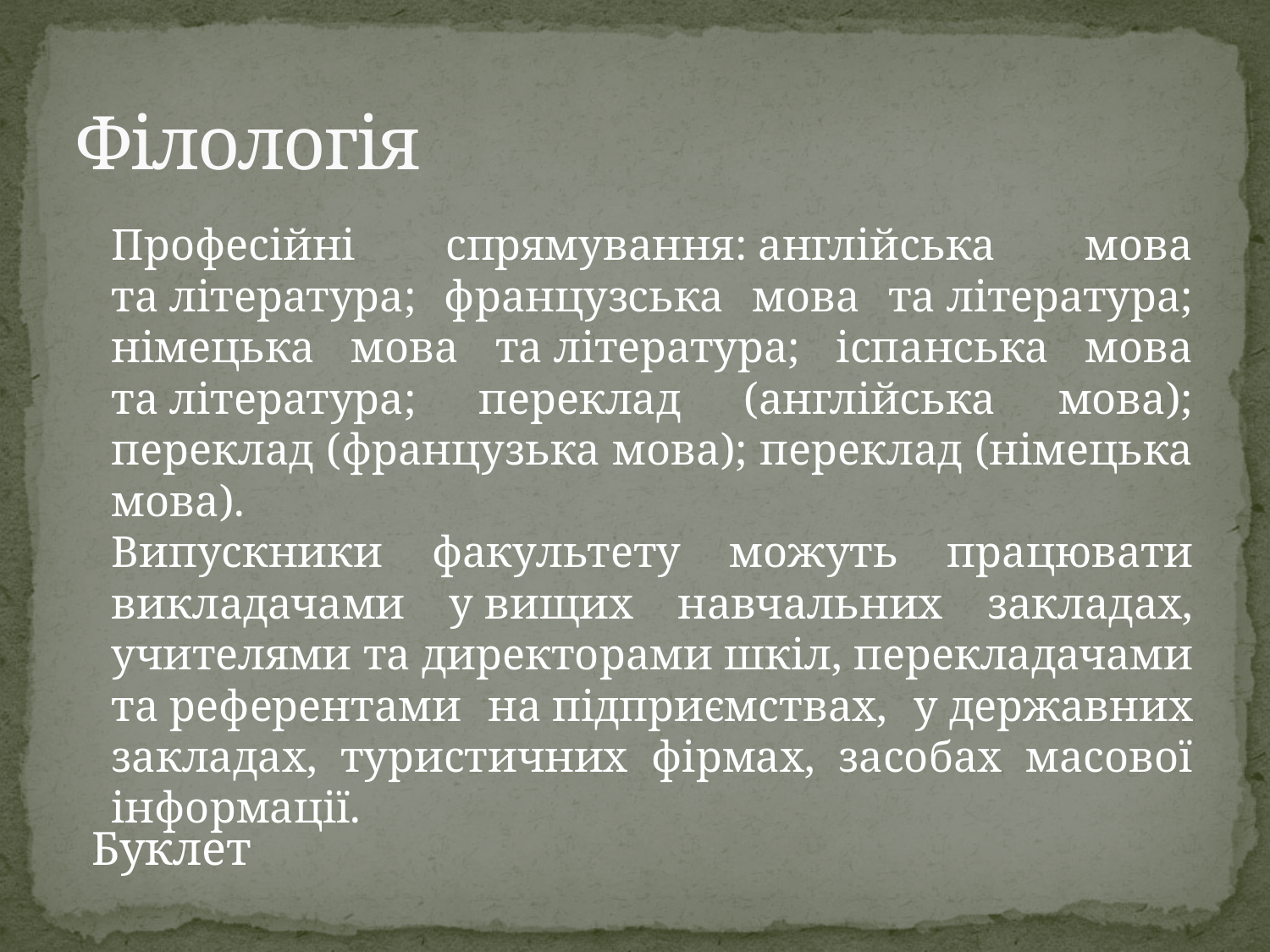

# Філологія
		Професійні спрямування: англійська мова та література; французська мова та література; німецька мова та література; іспанська мова та література; переклад (англійська мова); переклад (французька мова); переклад (німецька мова).
Випускники факультету можуть працювати викладачами у вищих навчальних закладах, учителями та директорами шкіл, перекладачами та референтами на підприємствах, у державних закладах, туристичних фірмах, засобах масової інформації.
Буклет